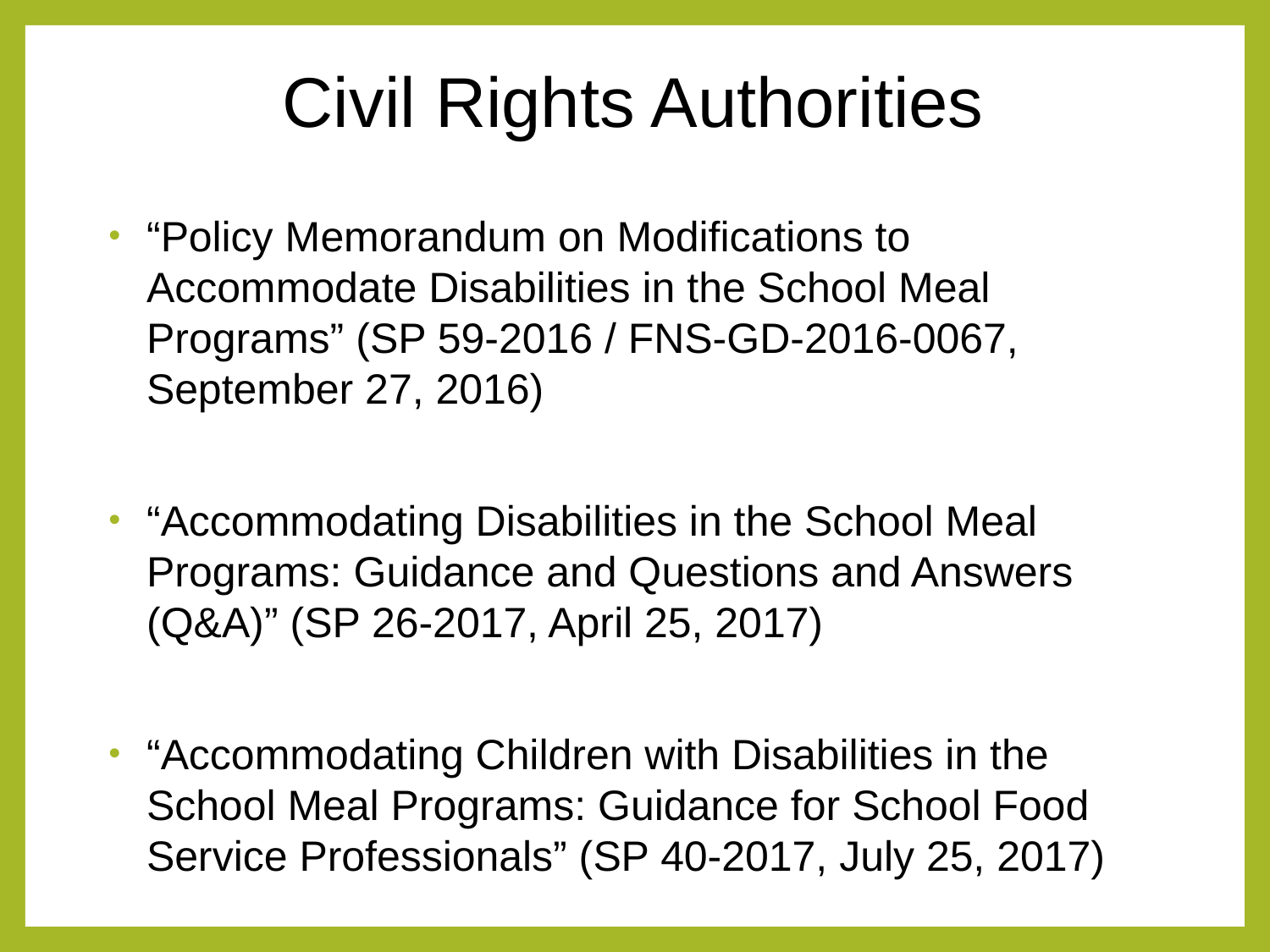

# Civil Rights Authorities

“Policy Memorandum on Modifications to Accommodate Disabilities in the School Meal Programs” (SP 59-2016 / FNS-GD-2016-0067, September 27, 2016)

“Accommodating Disabilities in the School Meal Programs: Guidance and Questions and Answers (Q&A)” (SP 26-2017, April 25, 2017)

“Accommodating Children with Disabilities in the School Meal Programs: Guidance for School Food Service Professionals” (SP 40-2017, July 25, 2017)